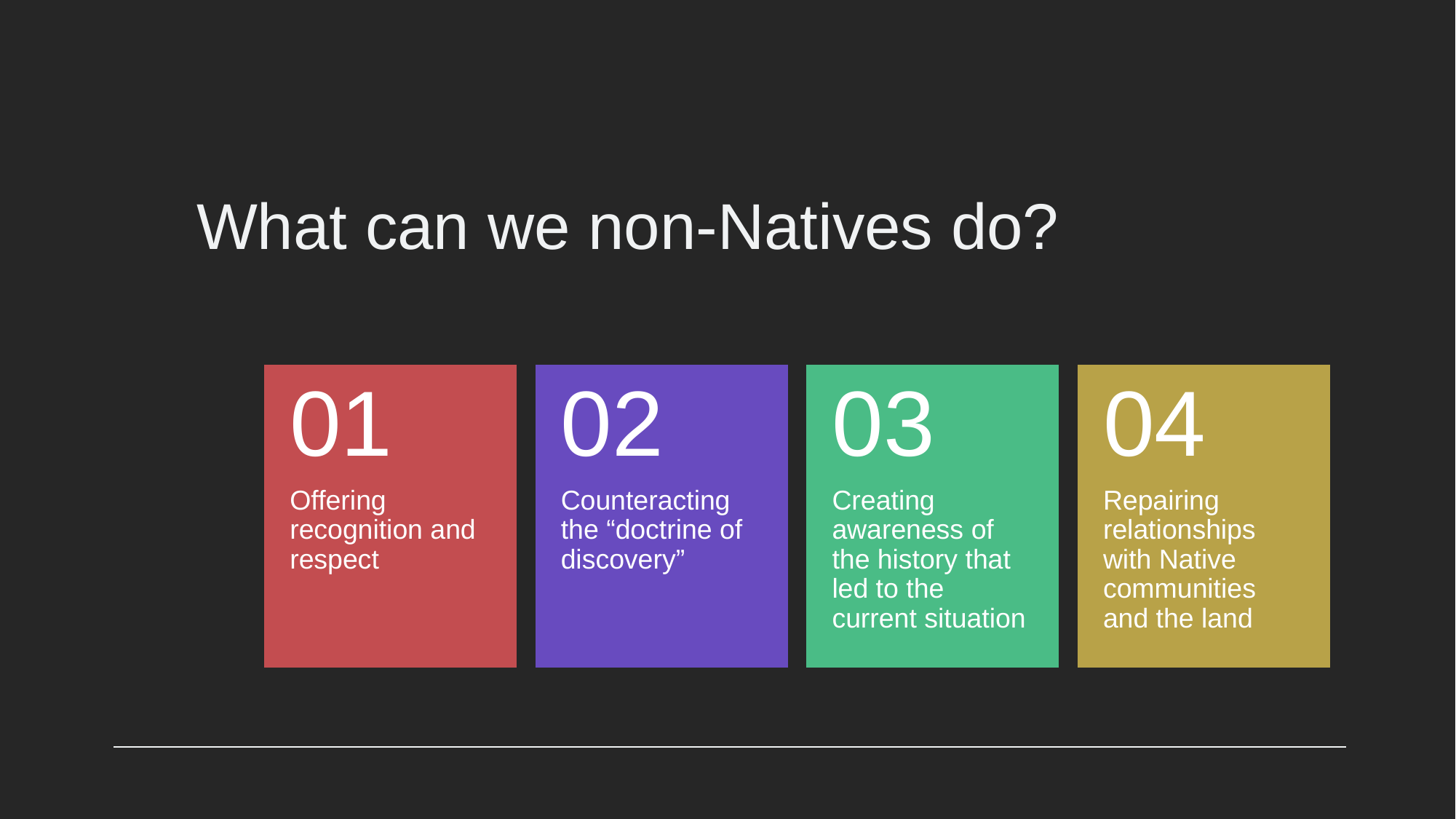

# What can we non-Natives do?
Offering recognition and respect
01
Counteracting the “doctrine of discovery”
02
Creating awareness of the history that led to the current situation
03
Repairing relationships with Native communities and the land
04